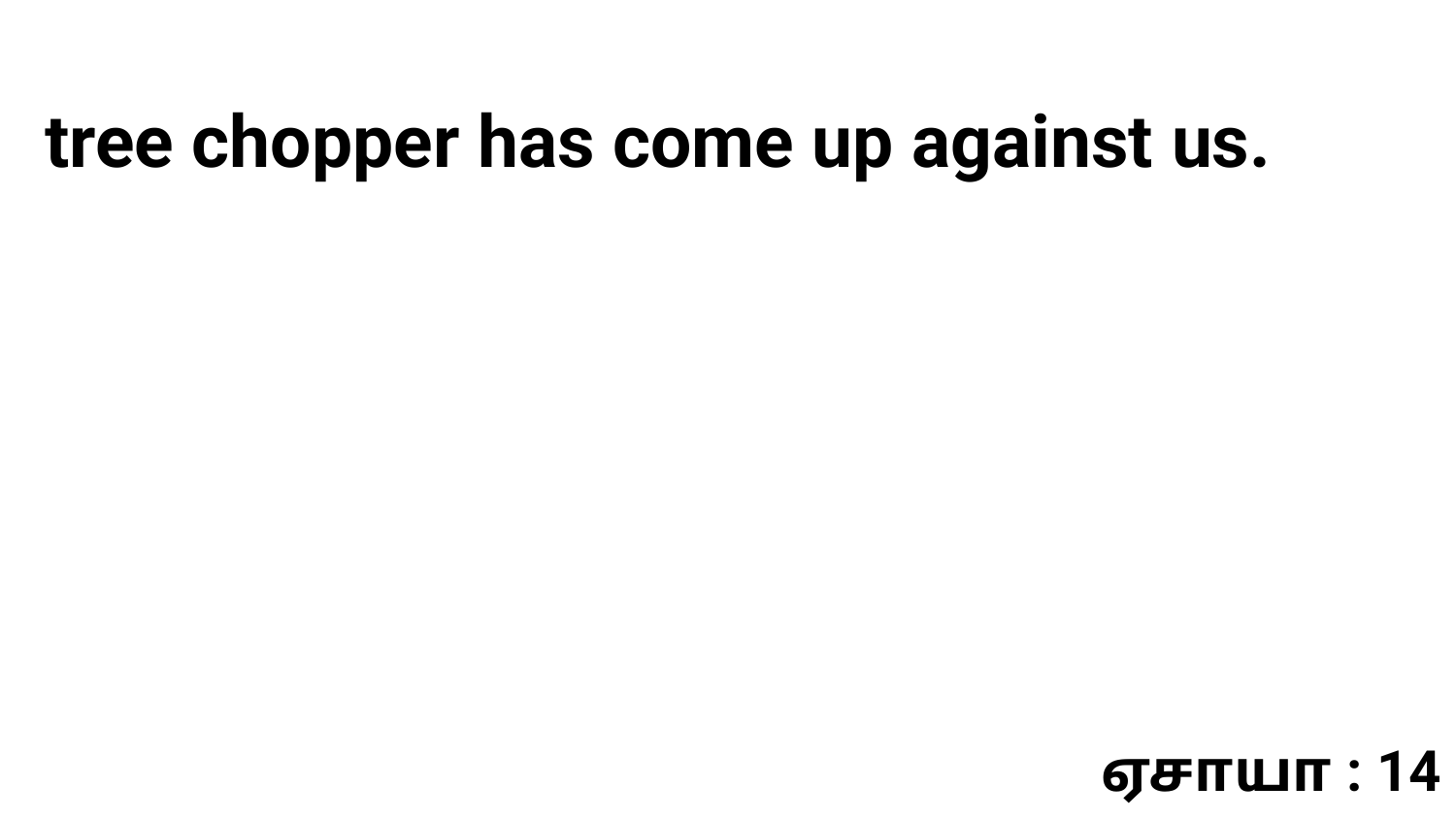

tree chopper has come up against us.
ஏசாயா : 14